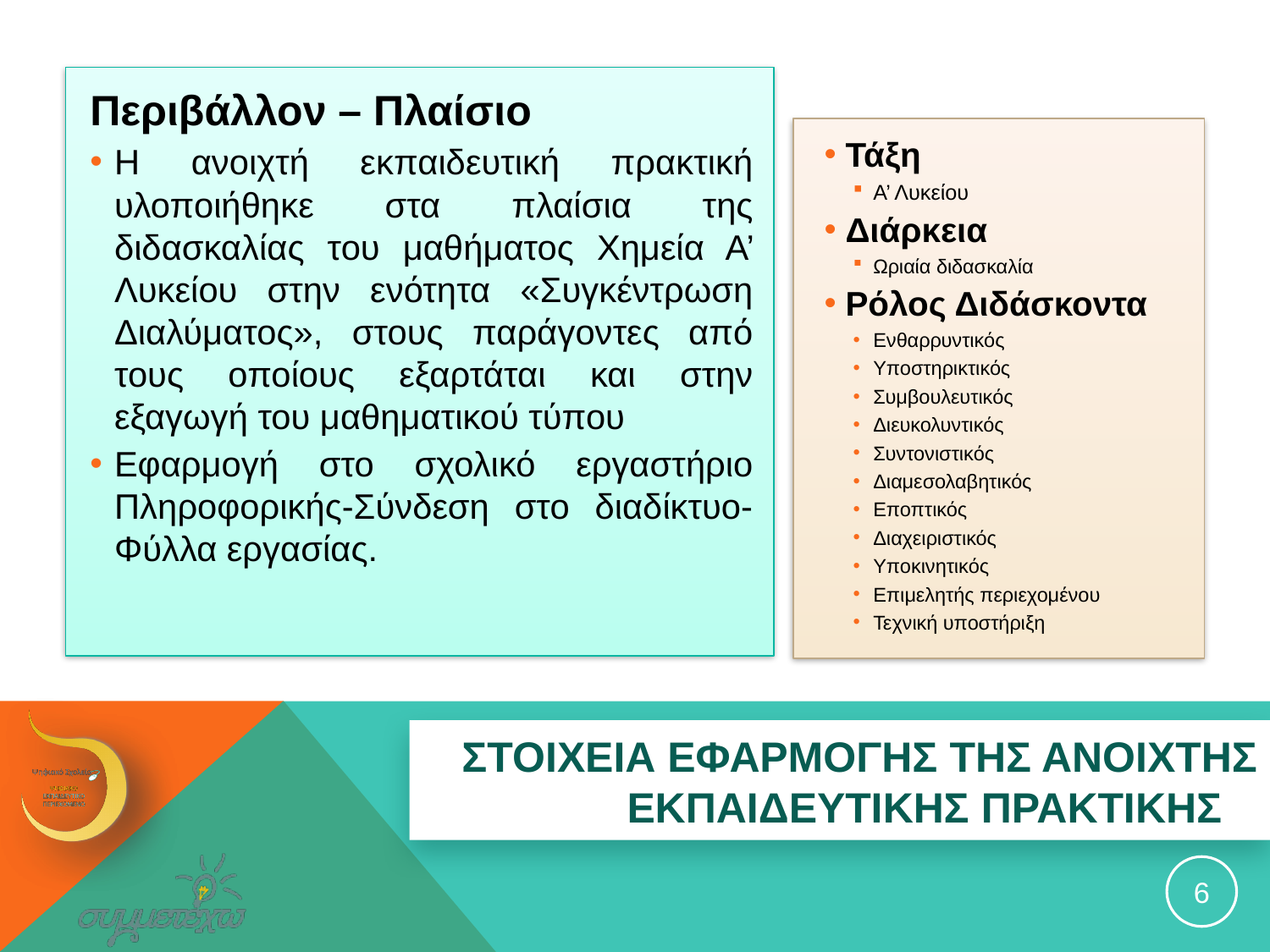

Περιβάλλον – Πλαίσιο
Η ανοιχτή εκπαιδευτική πρακτική υλοποιήθηκε στα πλαίσια της διδασκαλίας του μαθήματος Χημεία Α’ Λυκείου στην ενότητα «Συγκέντρωση Διαλύματος», στους παράγοντες από τους οποίους εξαρτάται και στην εξαγωγή του μαθηματικού τύπου
Εφαρμογή στο σχολικό εργαστήριο Πληροφορικής-Σύνδεση στο διαδίκτυο-Φύλλα εργασίας.

Τάξη
Α’ Λυκείου
Διάρκεια
Ωριαία διδασκαλία
Ρόλος Διδάσκοντα
Ενθαρρυντικός
Υποστηρικτικός
Συμβουλευτικός
Διευκολυντικός
Συντονιστικός
Διαμεσολαβητικός
Εποπτικός
Διαχειριστικός
Υποκινητικός
Επιμελητής περιεχομένου
Τεχνική υποστήριξη
# ΣΤΟΙΧΕΙΑ ΕΦΑΡΜΟΓΗΣ ΤΗΣ ανοιχτησ εκπαιδευτικησ ΠΡΑΚΤΙΚΗΣ
6